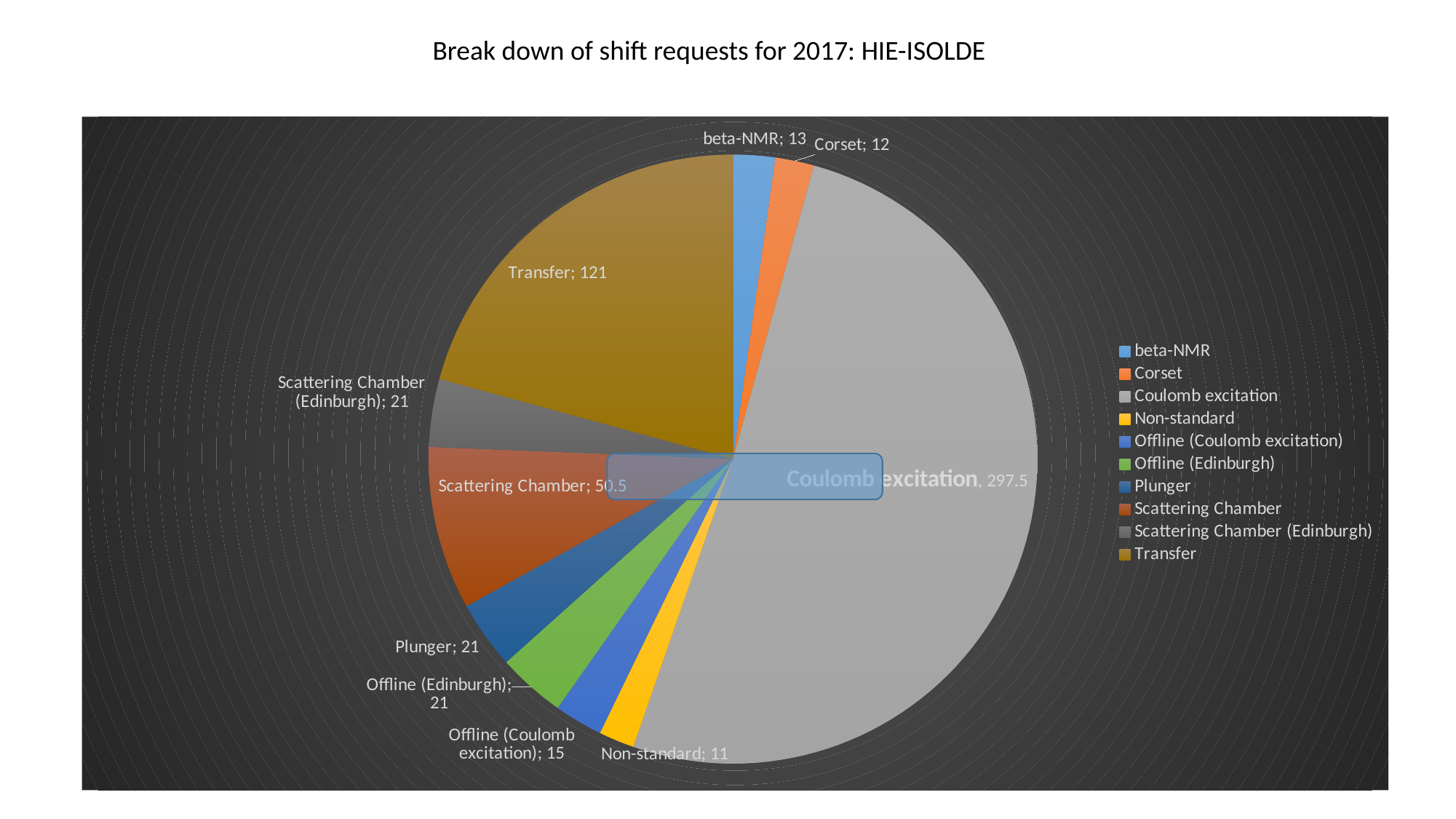

Break down of shift requests for 2017: HIE-ISOLDE

### Chart

| Category | Total |
|---|---|
| beta-NMR | 13.0 |
| Corset | 12.0 |
| Coulomb excitation | 297.5 |
| Non-standard | 11.0 |
| Offline (Coulomb excitation) | 15.0 |
| Offline (Edinburgh) | 21.0 |
| Plunger | 21.0 |
| Scattering Chamber | 50.5 |
| Scattering Chamber (Edinburgh) | 21.0 |
| Transfer | 121.0 |